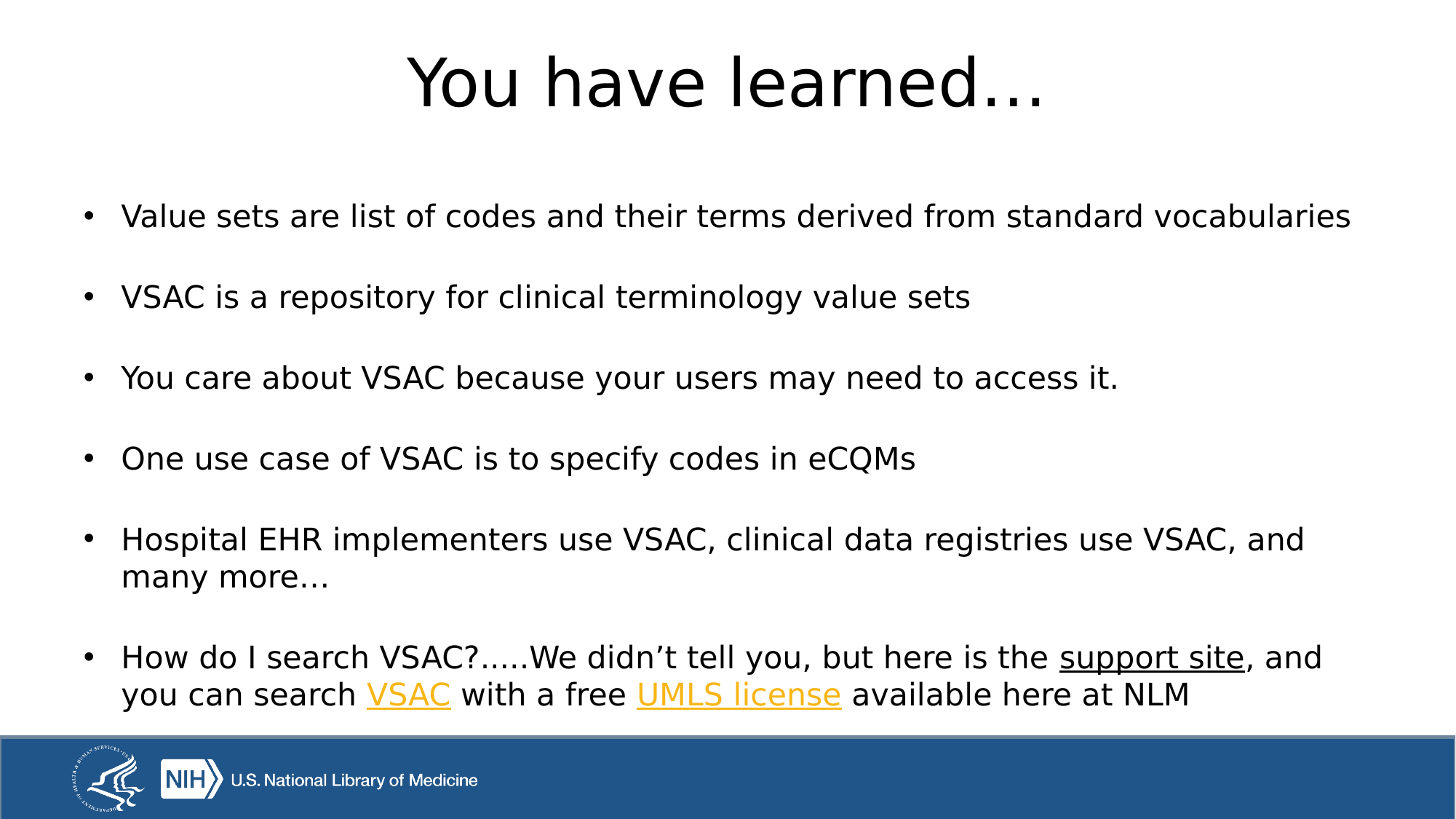

24
# You have learned…
Value sets are list of codes and their terms derived from standard vocabularies
VSAC is a repository for clinical terminology value sets
You care about VSAC because your users may need to access it.
One use case of VSAC is to specify codes in eCQMs
Hospital EHR implementers use VSAC, clinical data registries use VSAC, and many more…
How do I search VSAC?.....We didn’t tell you, but here is the support site, and you can search VSAC with a free UMLS license available here at NLM